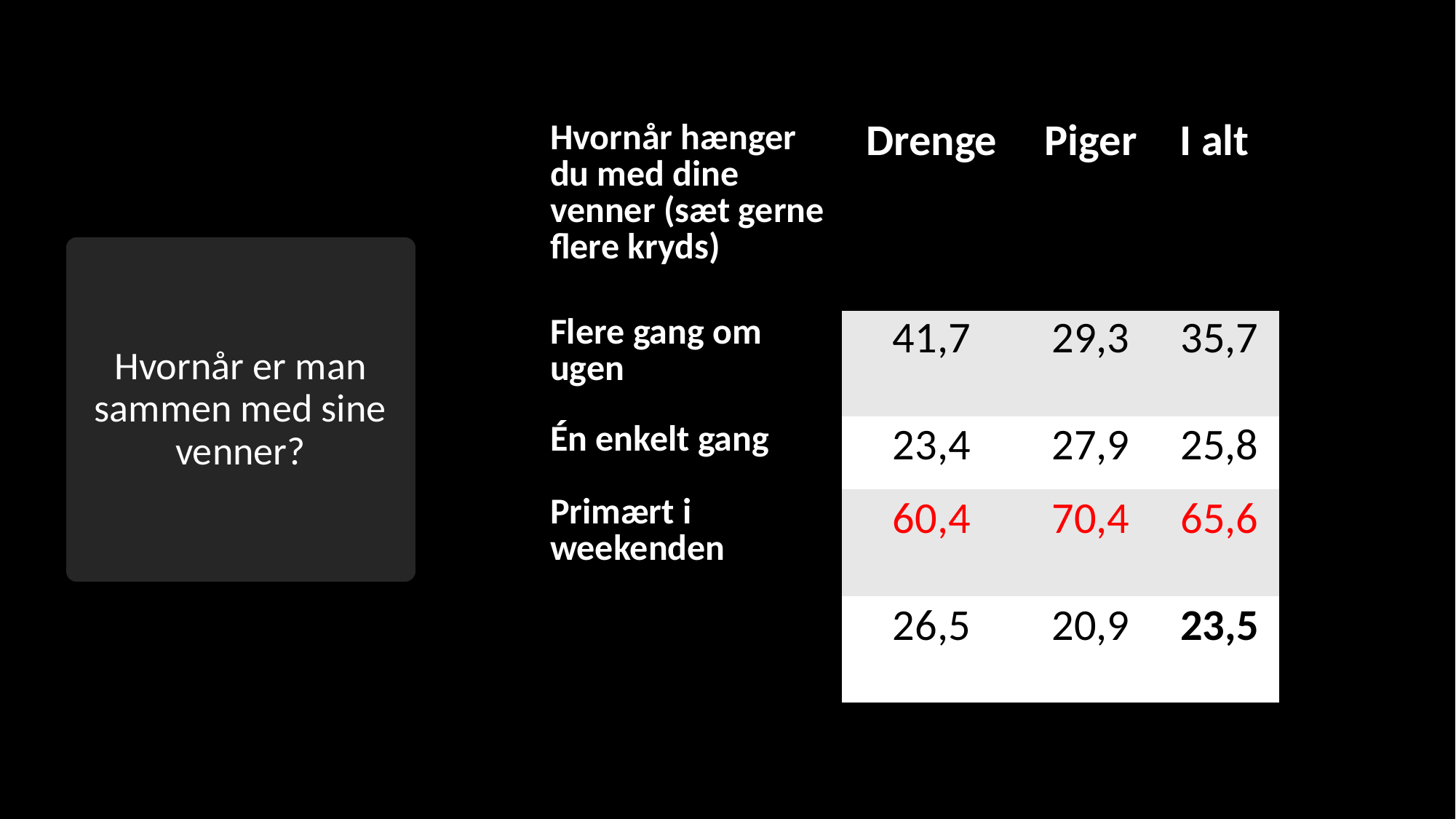

”?
| Hvornår hænger du med dine venner (sæt gerne flere kryds) | Drenge | Piger | I alt |
| --- | --- | --- | --- |
| Flere gang om ugen | 41,7 | 29,3 | 35,7 |
| Én enkelt gang | 23,4 | 27,9 | 25,8 |
| Primært i weekenden | 60,4 | 70,4 | 65,6 |
| Til Fritidsaktiviteter | 26,5 | 20,9 | 23,5 |
# Hvornår er man sammen med sine venner?